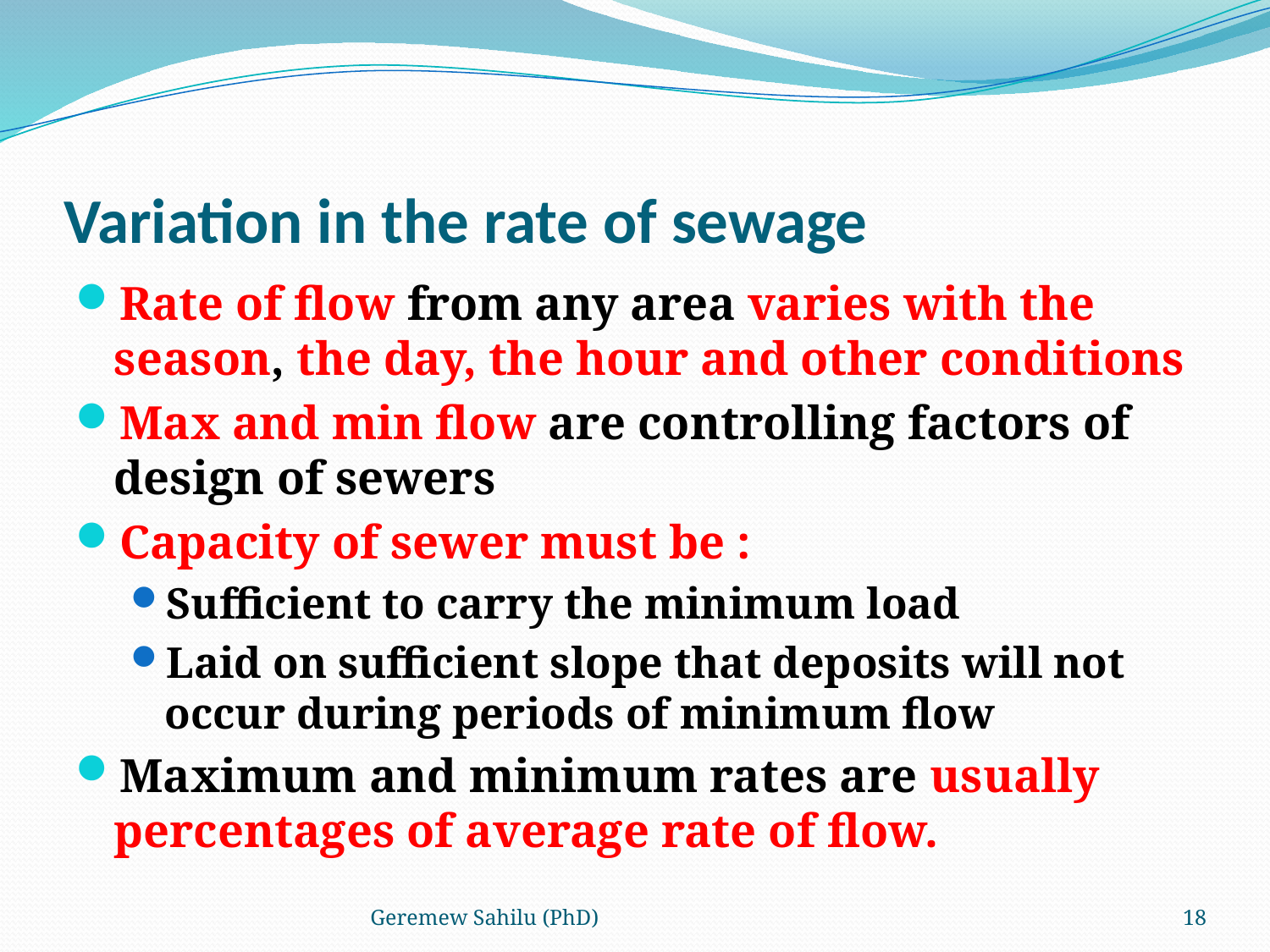

# Variation in the rate of sewage
Rate of flow from any area varies with the season, the day, the hour and other conditions
Max and min flow are controlling factors of design of sewers
Capacity of sewer must be :
Sufficient to carry the minimum load
Laid on sufficient slope that deposits will not occur during periods of minimum flow
Maximum and minimum rates are usually percentages of average rate of flow.
Geremew Sahilu (PhD)
18